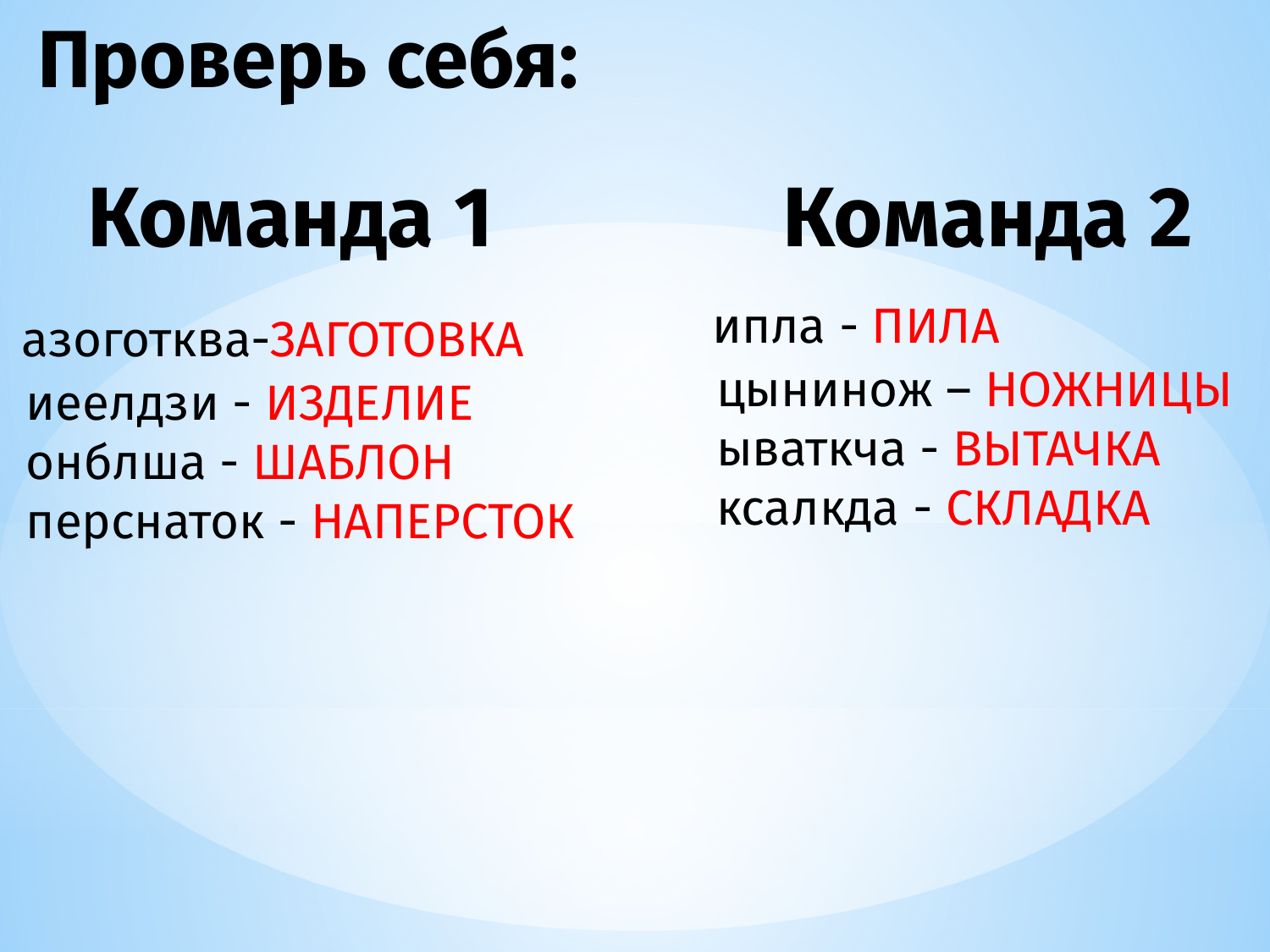

# Проверь себя:
Команда 1
Команда 2

    азоготква-ЗАГОТОВКА
      иеелдзи - ИЗДЕЛИЕ
      онблша - ШАБЛОН
      перснаток - НАПЕРСТОК

    ипла - ПИЛА
      цынинож – НОЖНИЦЫ
      ываткча - ВЫТАЧКА
      ксалкда - СКЛАДКА